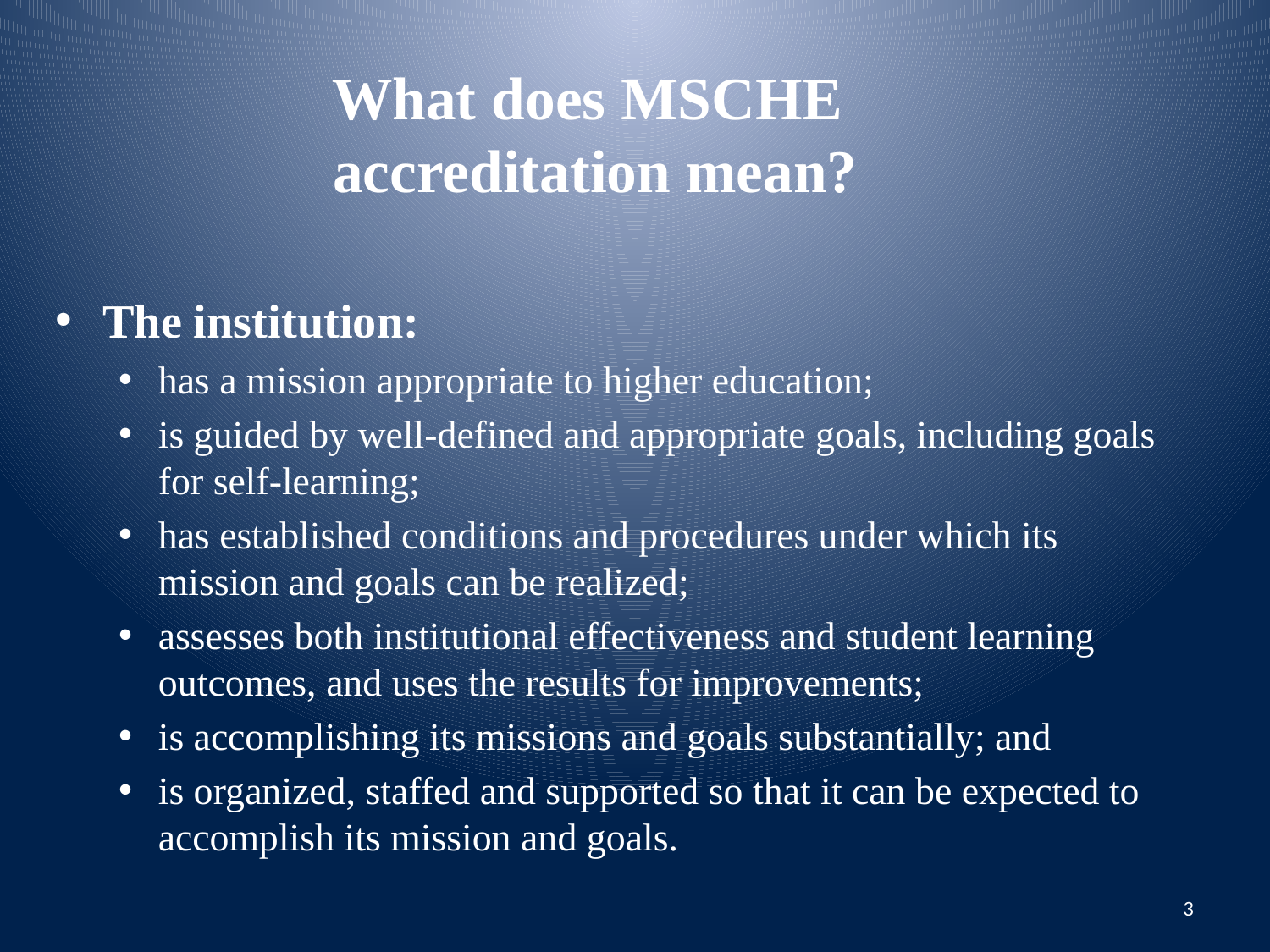

# What does MSCHE accreditation mean?
The institution:
has a mission appropriate to higher education;
is guided by well-defined and appropriate goals, including goals for self-learning;
has established conditions and procedures under which its mission and goals can be realized;
assesses both institutional effectiveness and student learning outcomes, and uses the results for improvements;
is accomplishing its missions and goals substantially; and
is organized, staffed and supported so that it can be expected to accomplish its mission and goals.
3